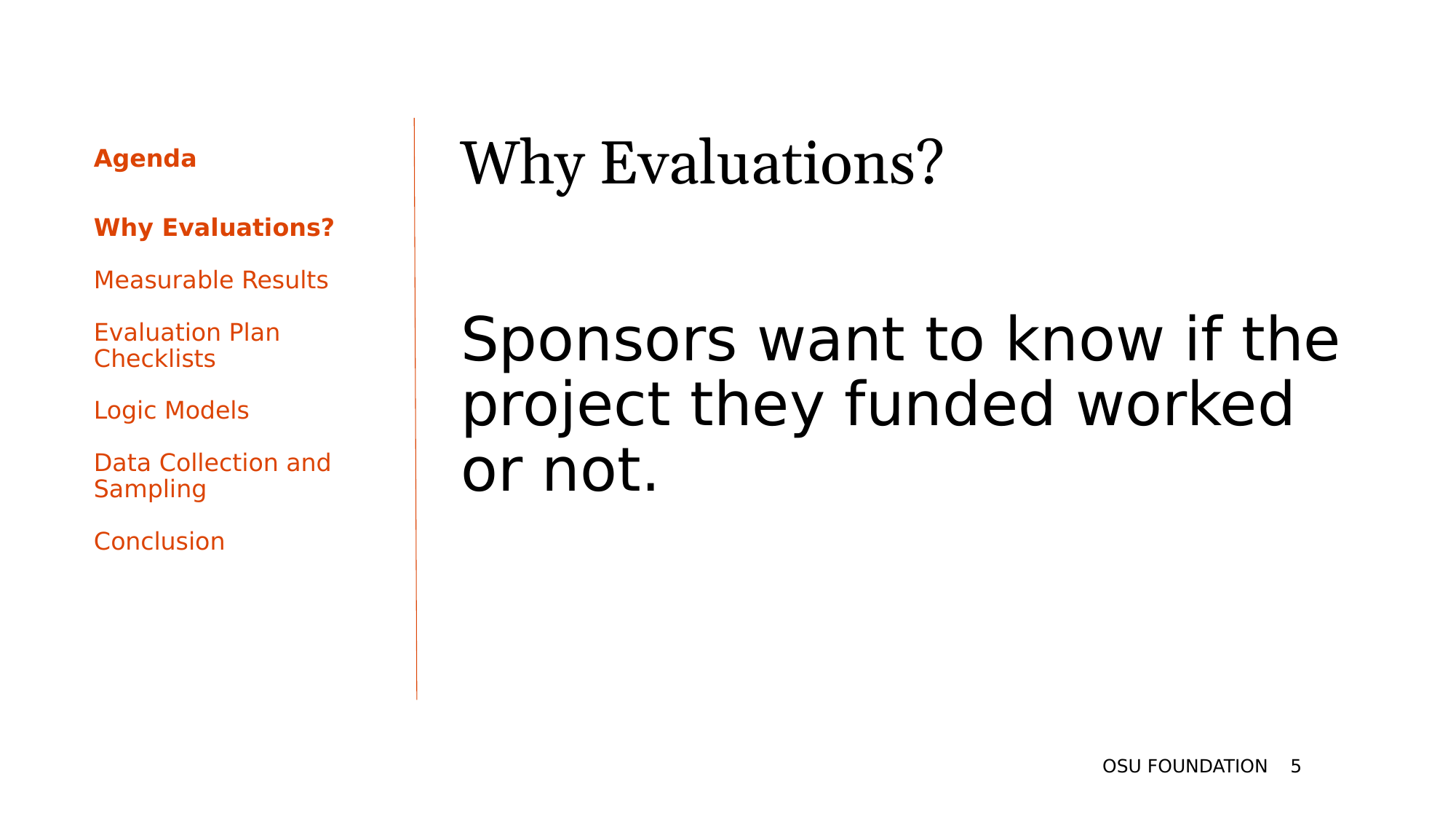

Why Evaluations?
# Agenda
Why Evaluations?

Measurable Results

Evaluation Plan Checklists

Logic Models

Data Collection and Sampling

Conclusion

Sponsors want to know if the project they funded worked or not.
OSU FOUNDATION
5